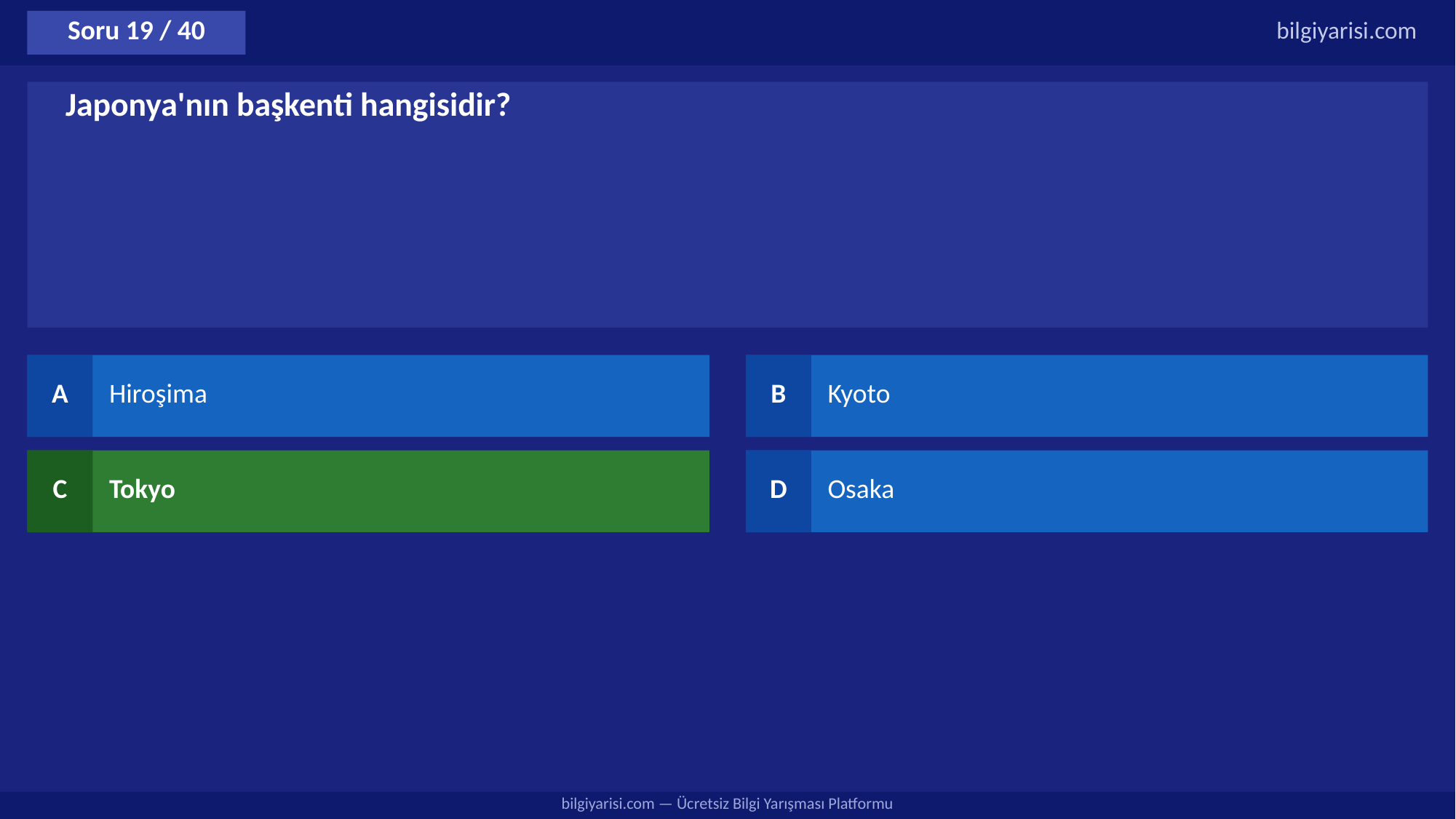

Soru 19 / 40
bilgiyarisi.com

Japonya'nın başkenti hangisidir?

A
Hiroşima

B
Kyoto

C
Tokyo

D
Osaka
bilgiyarisi.com — Ücretsiz Bilgi Yarışması Platformu